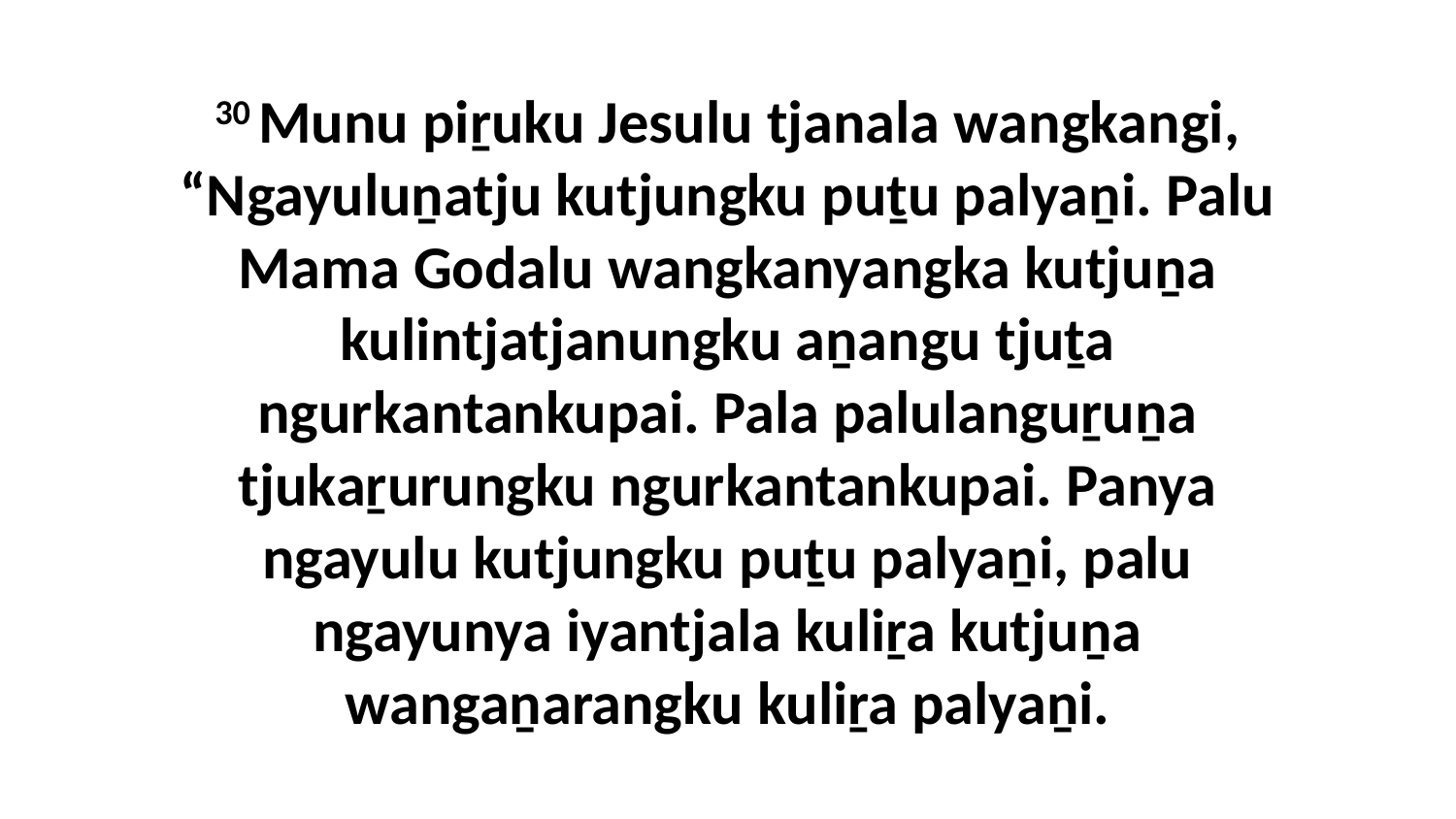

30 Munu piṟuku Jesulu tjanala wangkangi, “Ngayuluṉatju kutjungku puṯu palyaṉi. Palu Mama Godalu wangkanyangka kutjuṉa kulintjatjanungku aṉangu tjuṯa ngurkantankupai. Pala palulanguṟuṉa tjukaṟurungku ngurkantankupai. Panya ngayulu kutjungku puṯu palyaṉi, palu ngayunya iyantjala kuliṟa kutjuṉa wangaṉarangku kuliṟa palyaṉi.